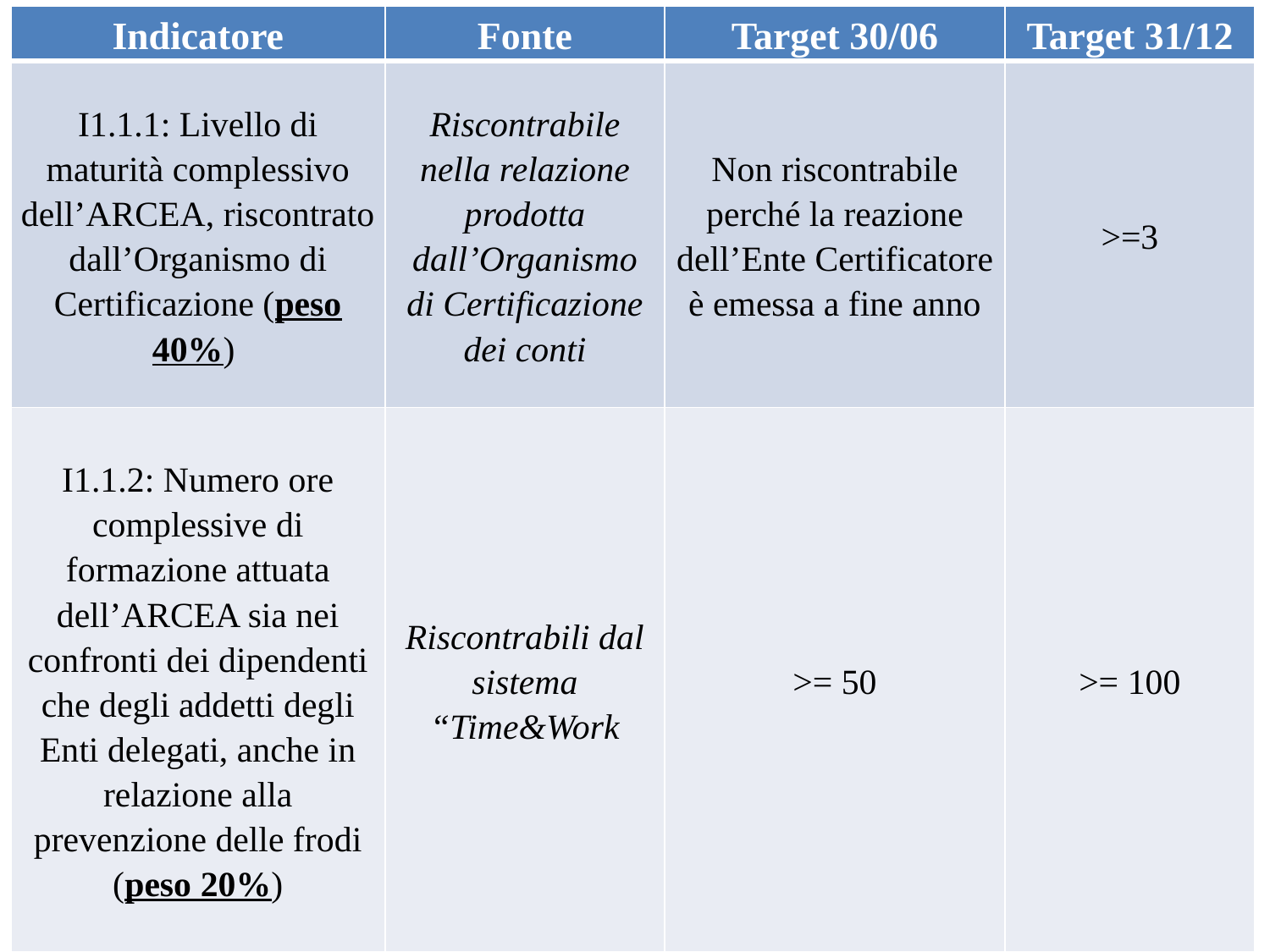

| Indicatore | Fonte | Target 30/06 | Target 31/12 |
| --- | --- | --- | --- |
| I1.1.1: Livello di maturità complessivo dell’ARCEA, riscontrato dall’Organismo di Certificazione (peso 40%) | Riscontrabile nella relazione prodotta dall’Organismo di Certificazione dei conti | Non riscontrabile perché la reazione dell’Ente Certificatore è emessa a fine anno | >=3 |
| I1.1.2: Numero ore complessive di formazione attuata dell’ARCEA sia nei confronti dei dipendenti che degli addetti degli Enti delegati, anche in relazione alla prevenzione delle frodi (peso 20%) | Riscontrabili dal sistema “Time&Work | >= 50 | >= 100 |
#

30/01/17
21